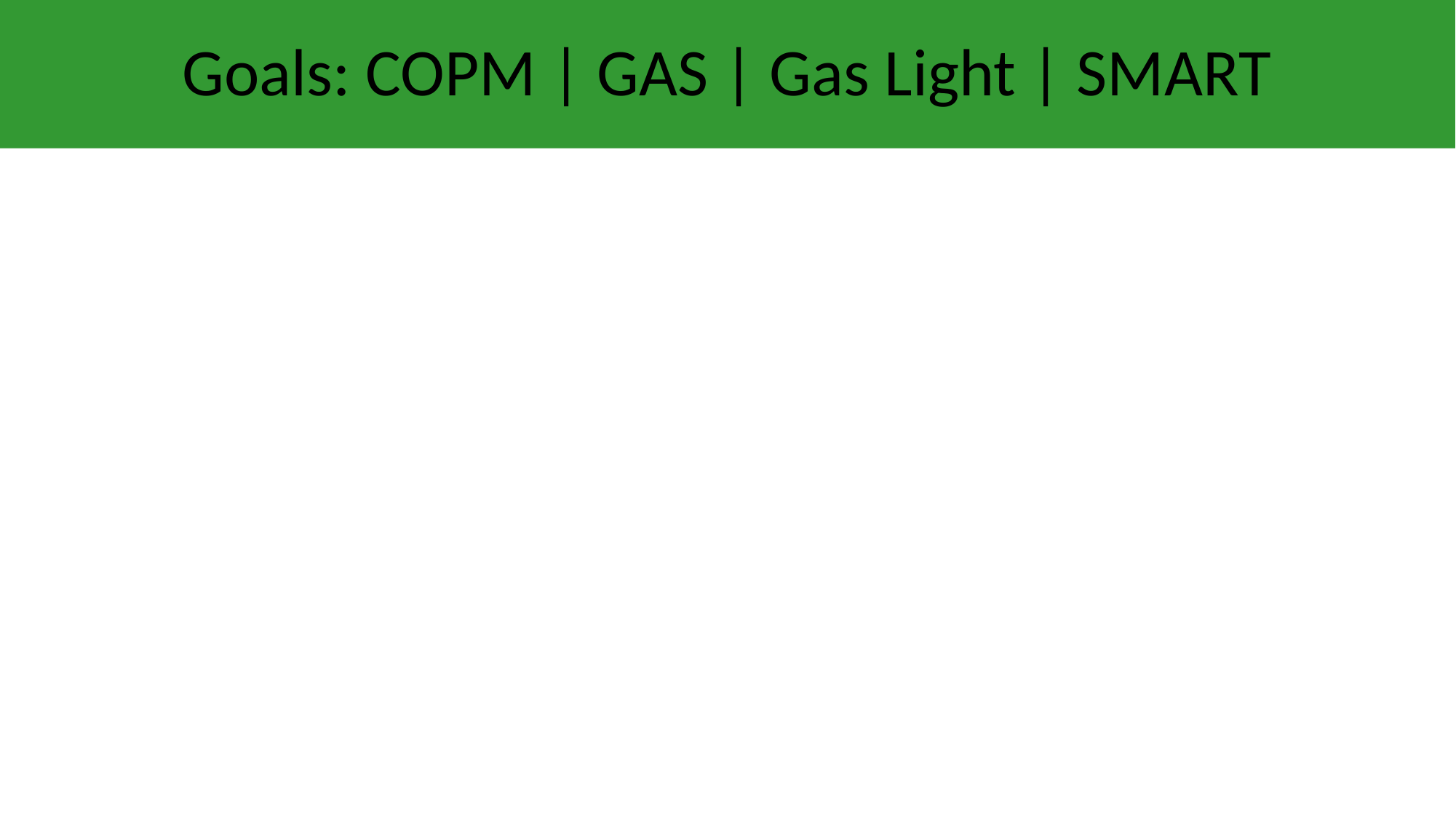

Goals: COPM | GAS | Gas Light | SMART
#